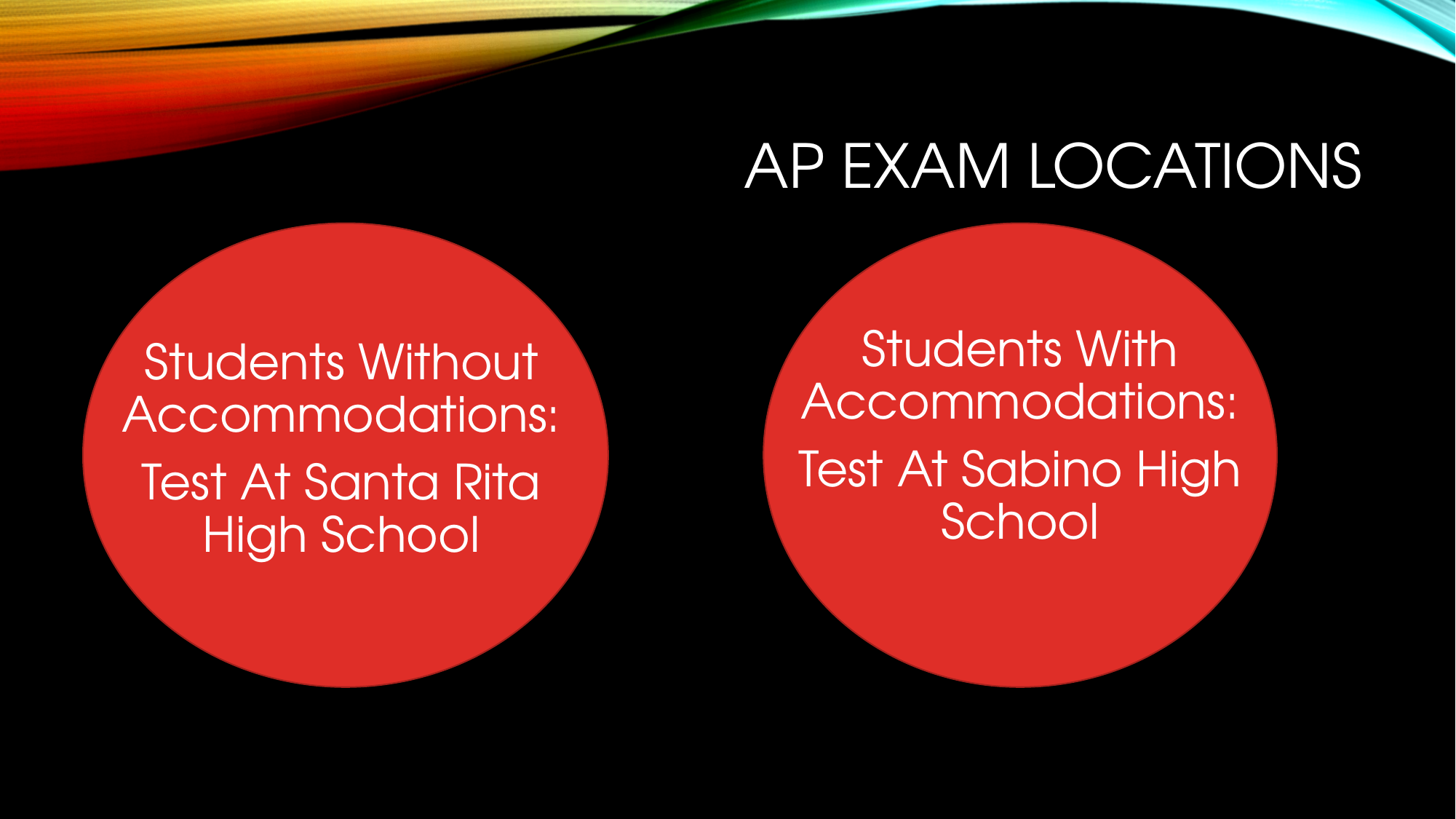

# AP Exam Locations

Students With Accommodations:
Test At Sabino High School
Students Without Accommodations:
Test At Santa Rita High School